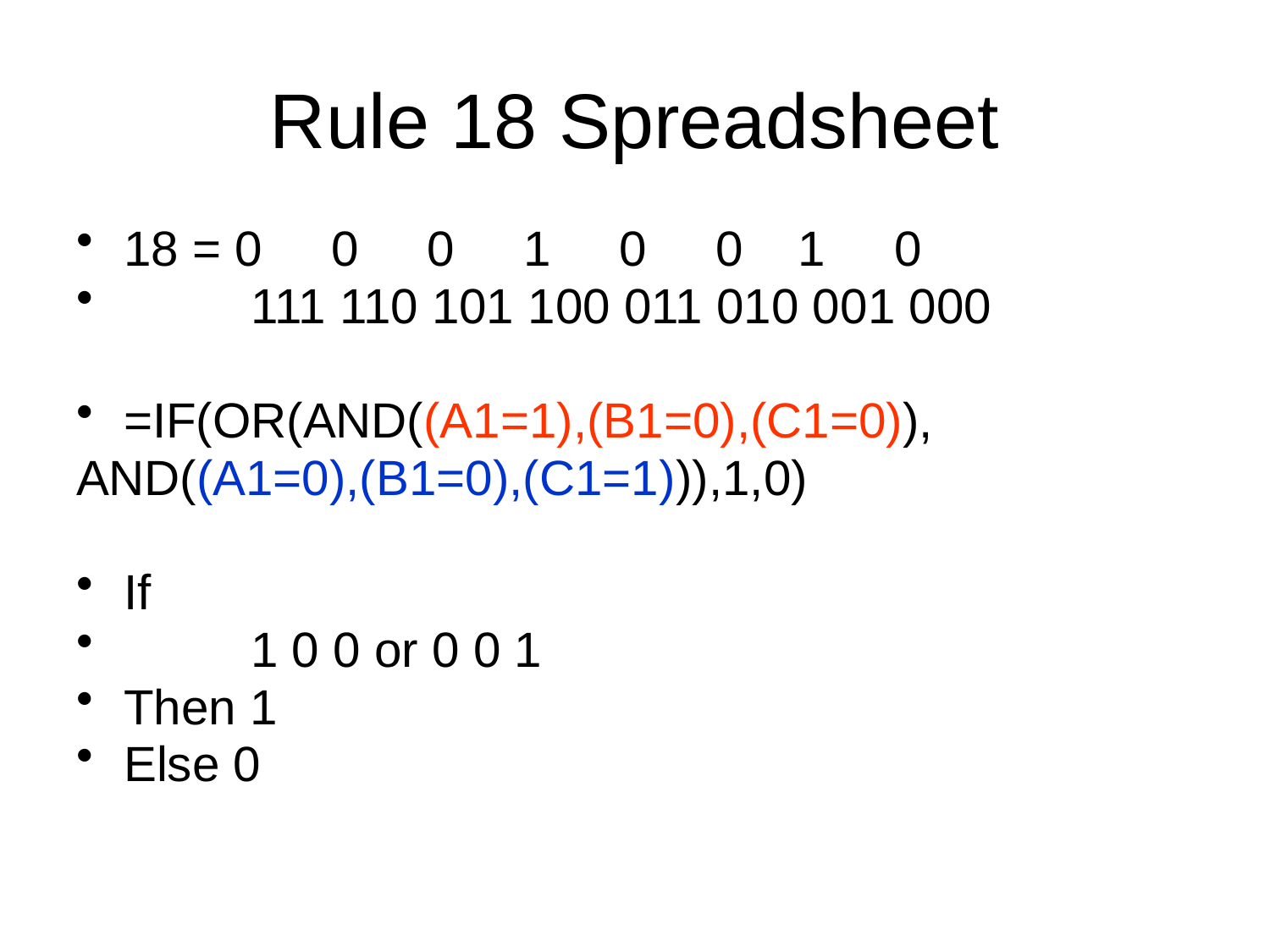

# Rule 18 Spreadsheet
18 = 0     0     0     1     0     0    1     0
 	111 110 101 100 011 010 001 000

=IF(OR(AND((A1=1),(B1=0),(C1=0)),
AND((A1=0),(B1=0),(C1=1))),1,0)

If
	1 0 0 or 0 0 1
Then 1
Else 0